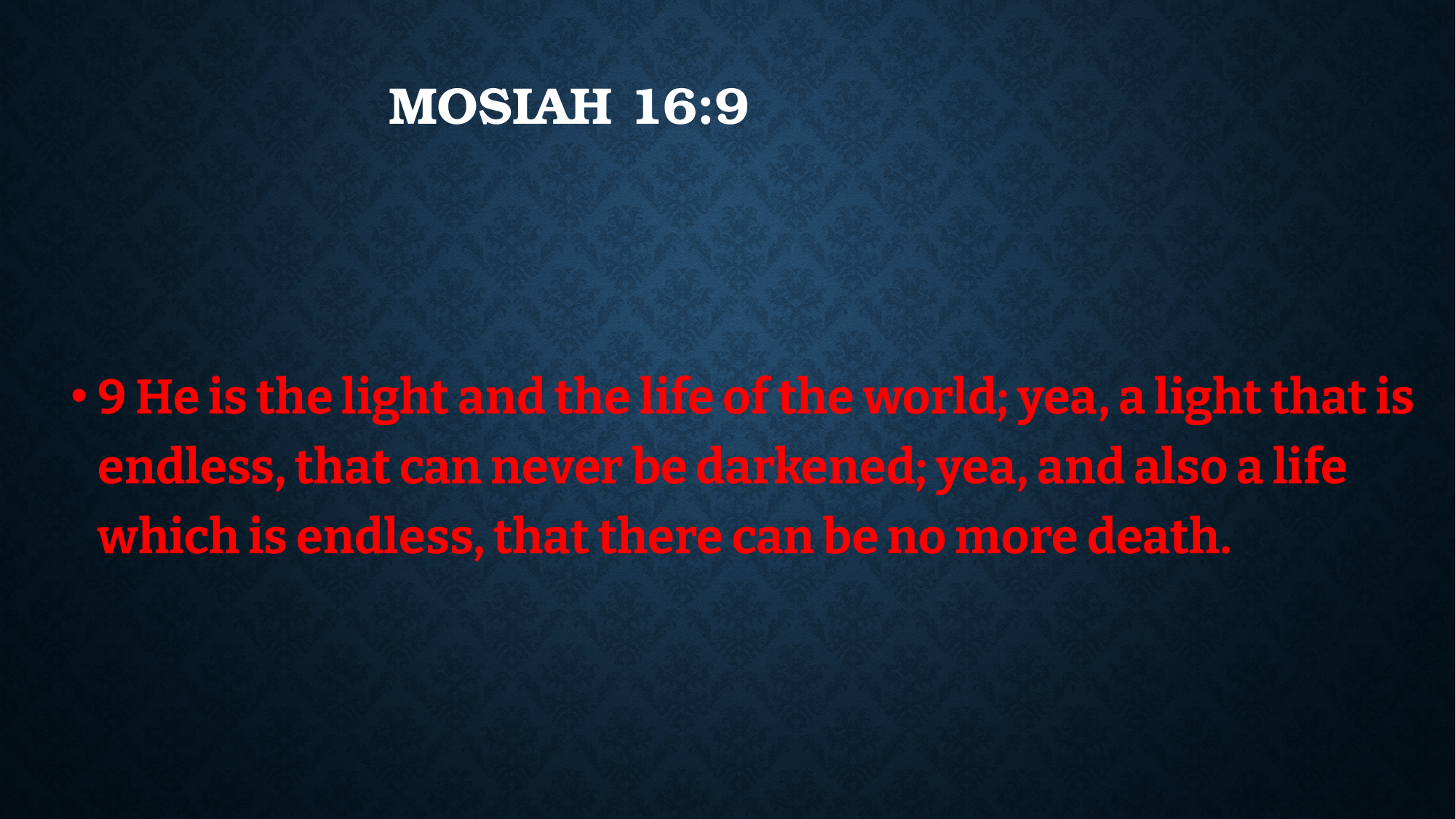

# Mosiah 16:9
9 He is the light and the life of the world; yea, a light that is endless, that can never be darkened; yea, and also a life which is endless, that there can be no more death.